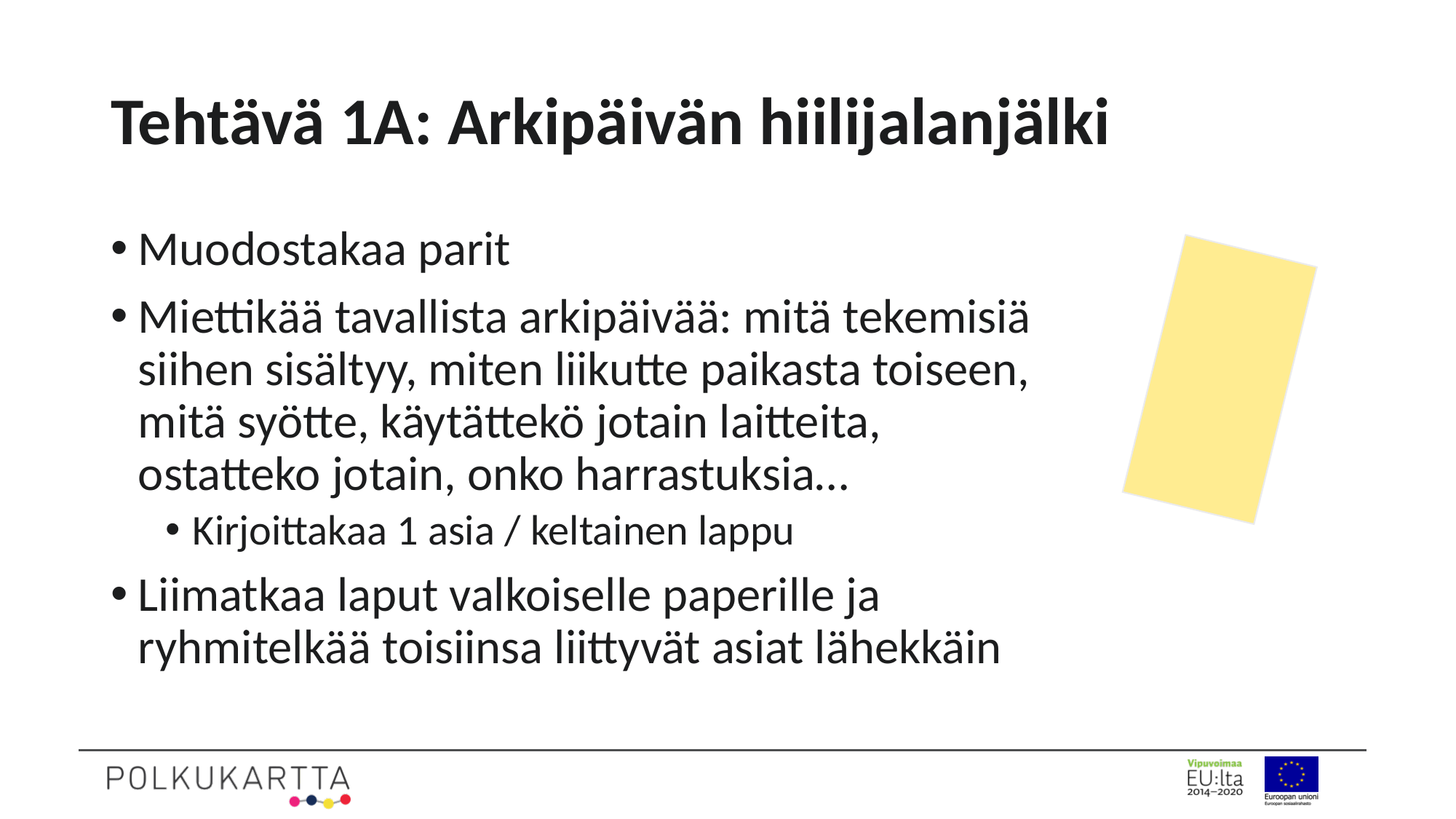

# Tehtävä 1A: Arkipäivän hiilijalanjälki
Muodostakaa parit
Miettikää tavallista arkipäivää: mitä tekemisiä siihen sisältyy, miten liikutte paikasta toiseen, mitä syötte, käytättekö jotain laitteita, ostatteko jotain, onko harrastuksia…
Kirjoittakaa 1 asia / keltainen lappu
Liimatkaa laput valkoiselle paperille ja ryhmitelkää toisiinsa liittyvät asiat lähekkäin